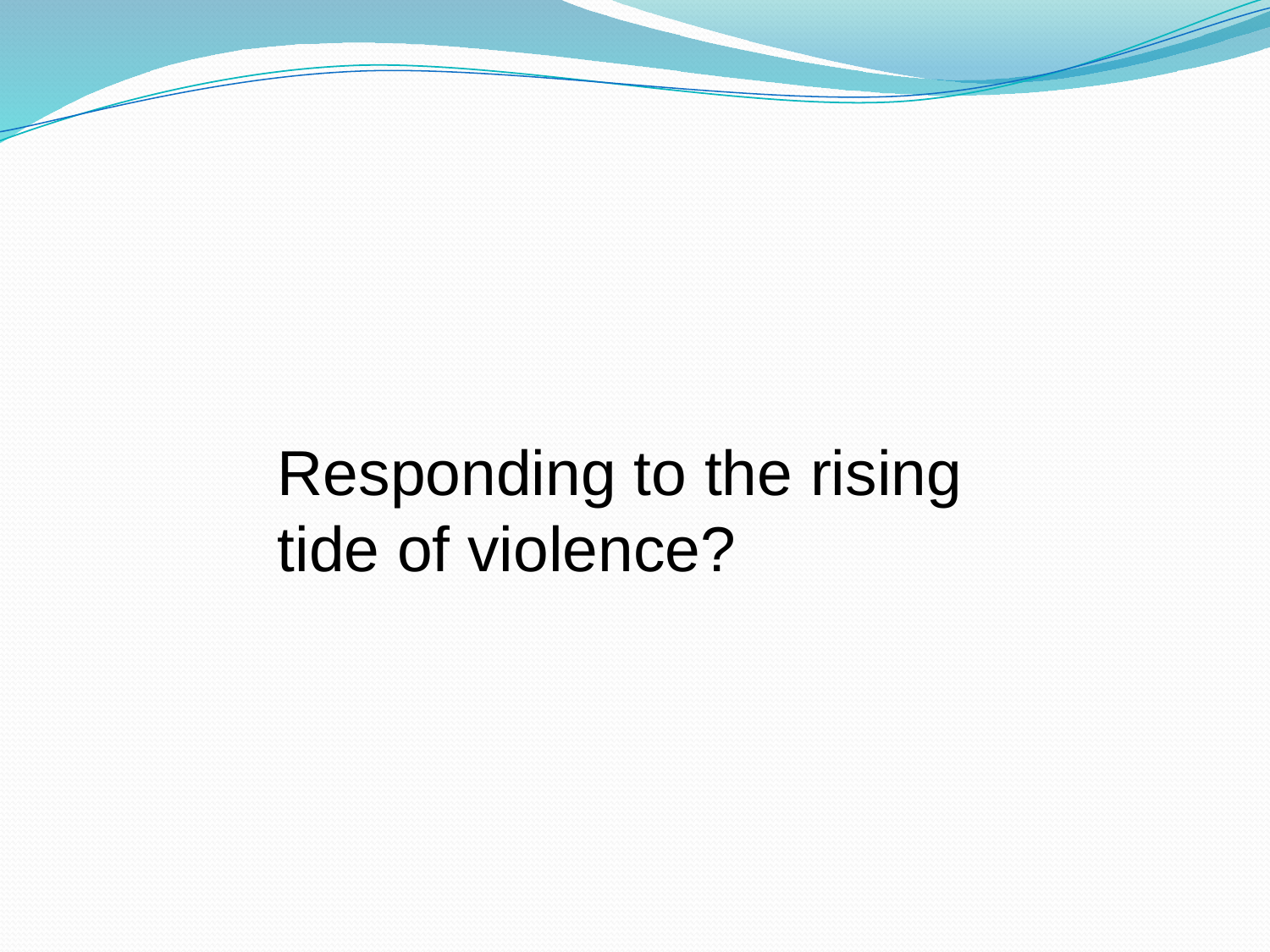

Responding to the rising tide of violence?